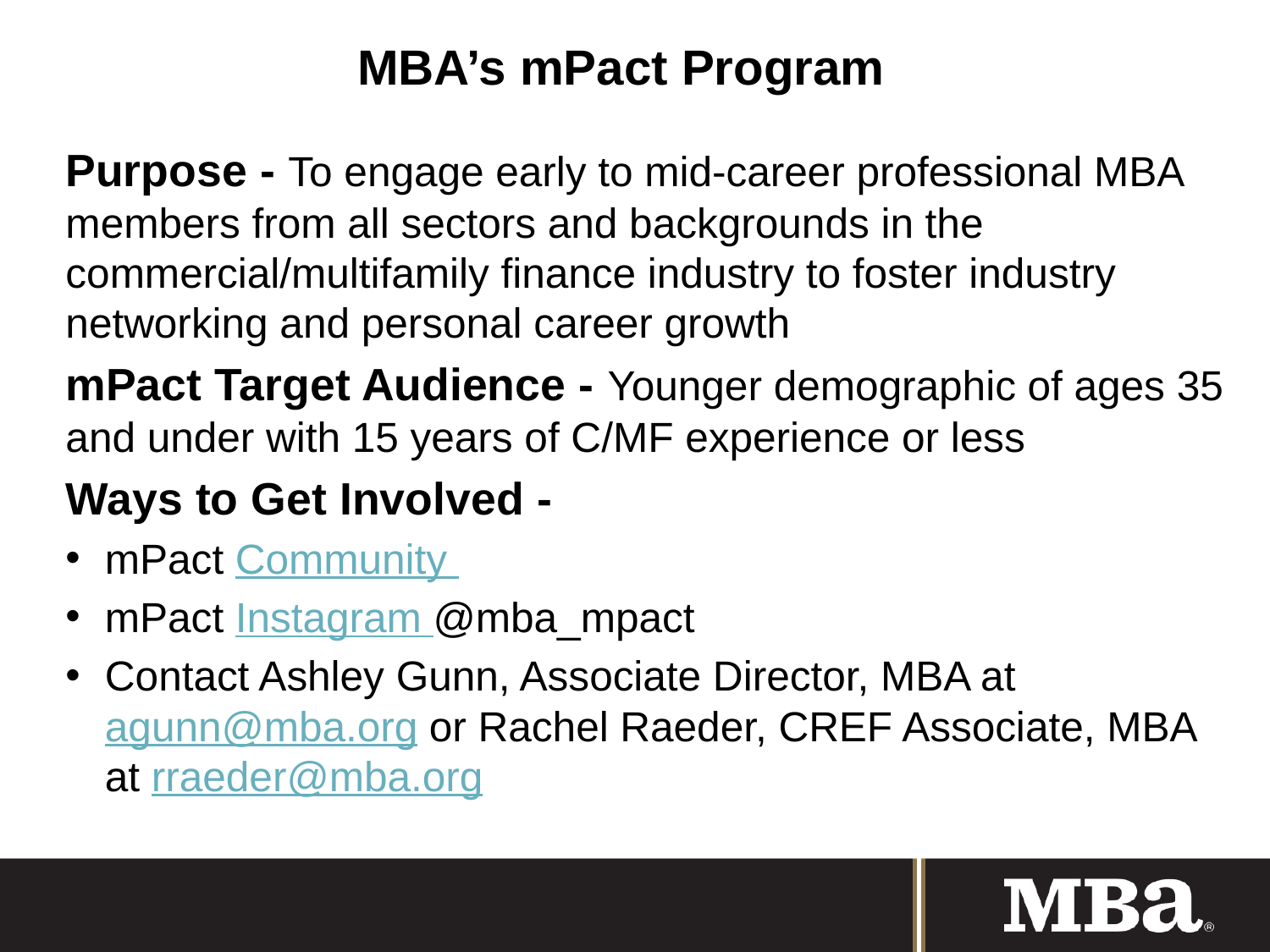

# MBA’s mPact Program
Purpose - To engage early to mid-career professional MBA members from all sectors and backgrounds in the commercial/multifamily finance industry to foster industry networking and personal career growth
mPact Target Audience - Younger demographic of ages 35 and under with 15 years of C/MF experience or less
Ways to Get Involved -
mPact Community
mPact Instagram @mba_mpact
Contact Ashley Gunn, Associate Director, MBA at agunn@mba.org or Rachel Raeder, CREF Associate, MBA at rraeder@mba.org